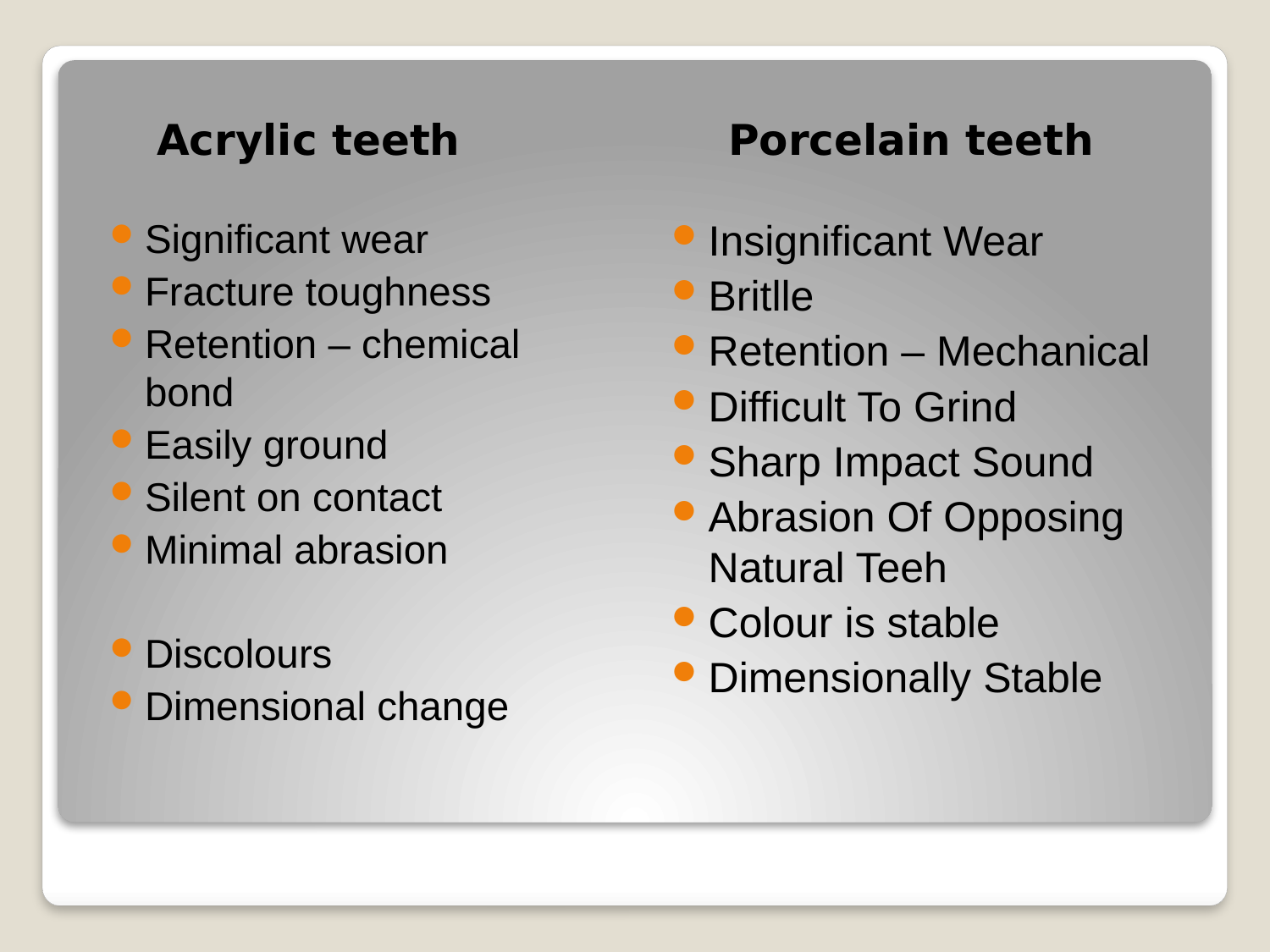

Acrylic teeth
Porcelain teeth
Significant wear
Fracture toughness
Retention – chemical bond
Easily ground
Silent on contact
Minimal abrasion

Discolours
Dimensional change

Insignificant Wear
Britlle
Retention – Mechanical
Difficult To Grind
Sharp Impact Sound
Abrasion Of Opposing Natural Teeh
Colour is stable
Dimensionally Stable